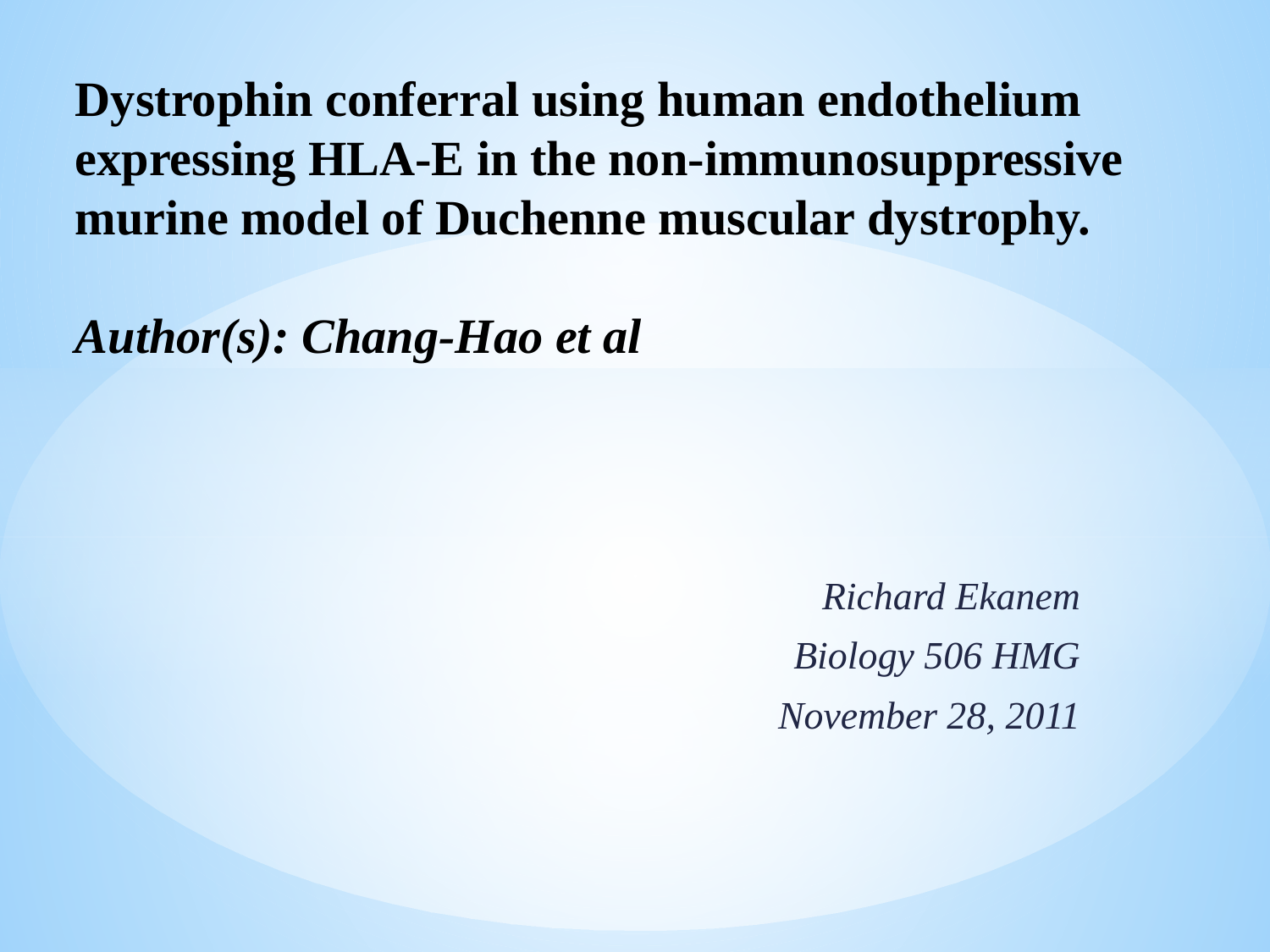

# Dystrophin conferral using human endothelium expressing HLA-E in the non-immunosuppressive murine model of Duchenne muscular dystrophy. Author(s): Chang-Hao et al

Richard Ekanem
Biology 506 HMG
November 28, 2011